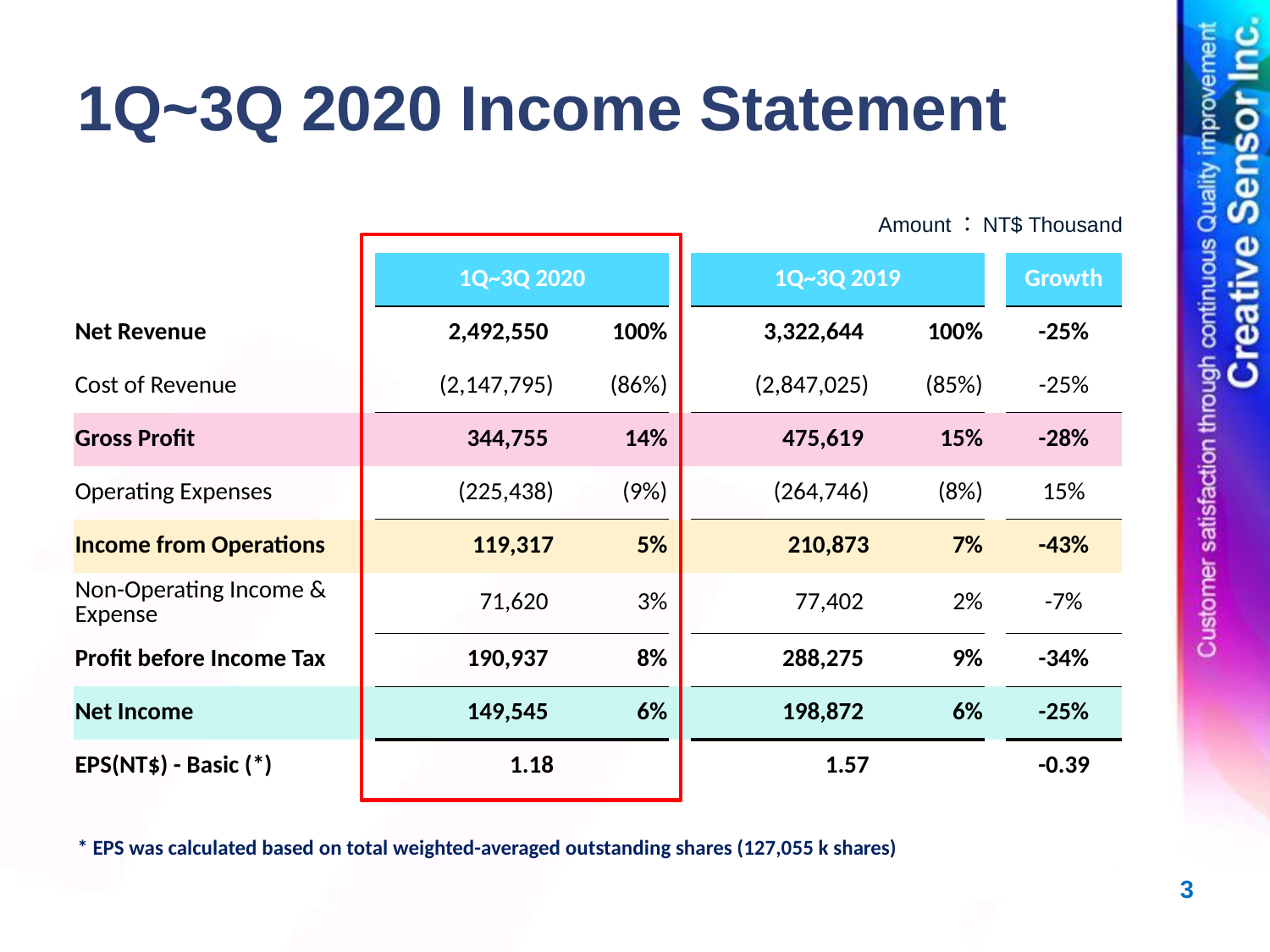

# 1Q~3Q 2020 Income Statement
Amount：NT$ Thousand

|  | 1Q~3Q 2020 |  |  | 1Q~3Q 2019 |  |  | Growth |
| --- | --- | --- | --- | --- | --- | --- | --- |
| Net Revenue | 2,492,550 | 100% |  | 3,322,644 | 100% |  | -25% |
| Cost of Revenue | (2,147,795) | (86%) |  | (2,847,025) | (85%) |  | -25% |
| Gross Profit | 344,755 | 14% |  | 475,619 | 15% |  | -28% |
| Operating Expenses | (225,438) | (9%) |  | (264,746) | (8%) |  | 15% |
| Income from Operations | 119,317 | 5% |  | 210,873 | 7% |  | -43% |
| Non-Operating Income & Expense | 71,620 | 3% |  | 77,402 | 2% |  | -7% |
| Profit before Income Tax | 190,937 | 8% |  | 288,275 | 9% |  | -34% |
| Net Income | 149,545 | 6% |  | 198,872 | 6% |  | -25% |
| EPS(NT$) - Basic (\*) | 1.18 |  |  | 1.57 |  |  | -0.39 |
* EPS was calculated based on total weighted-averaged outstanding shares (127,055 k shares)
3